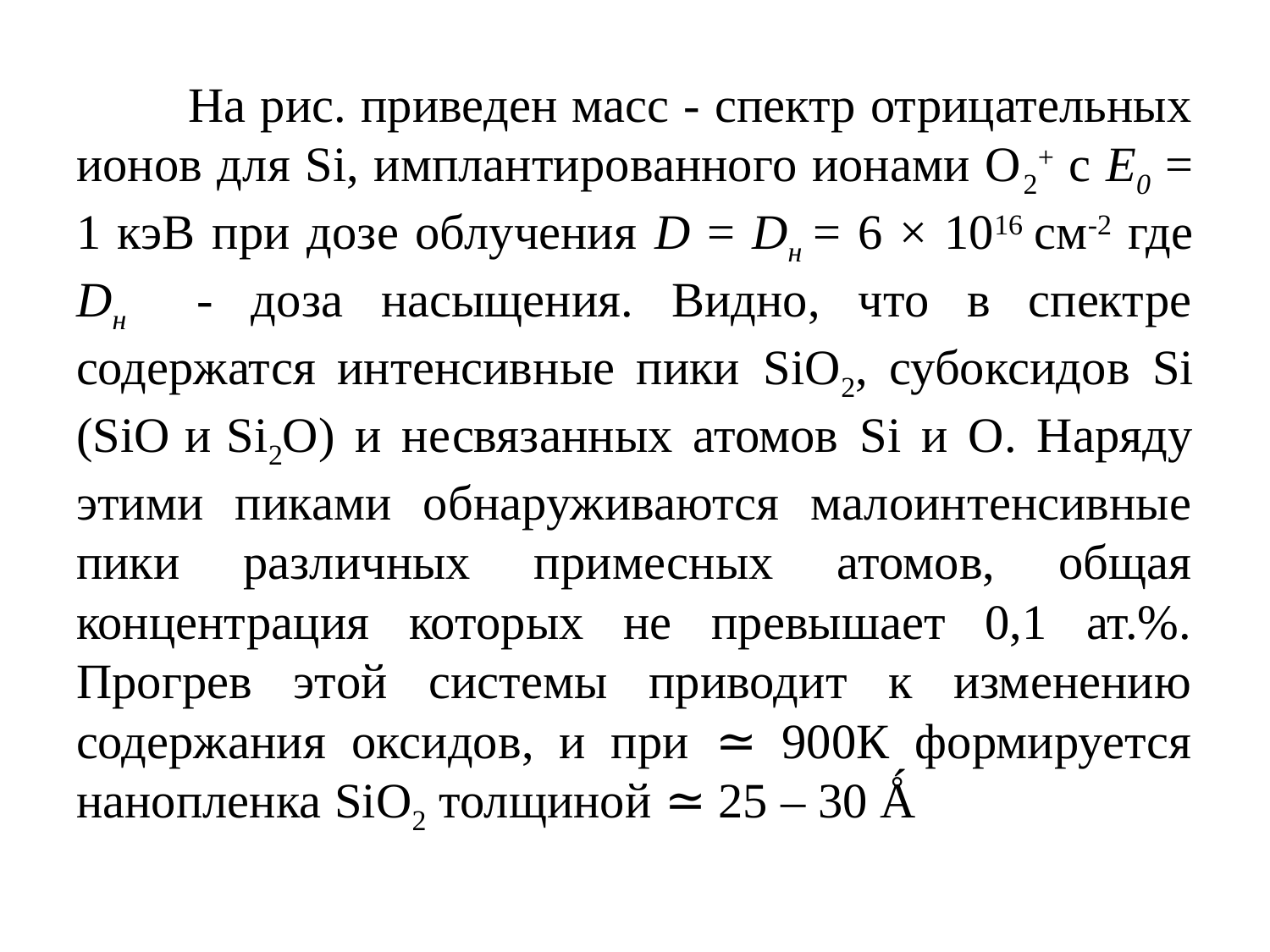

На рис. приведен масс - спектр отрицательных ионов для Si, имплантированного ионами О2+ с Е0 = 1 кэВ при дозе облучения D = Dн = 6 × 1016 см-2 где Dн  - доза насыщения. Видно, что в спектре содержатся интенсивные пики SiO2, субоксидов Si (SiO и Si2O) и несвязанных атомов Si и О. Наряду этими пиками обнаруживаются малоинтенсивные пики различных примесных атомов, общая концентрация которых не превышает 0,1 ат.%. Прогрев этой системы приводит к изменению содержания оксидов, и при ≃ 900К формируется нанопленка SiO2 толщиной ≃ 25 – 30 Ǻ